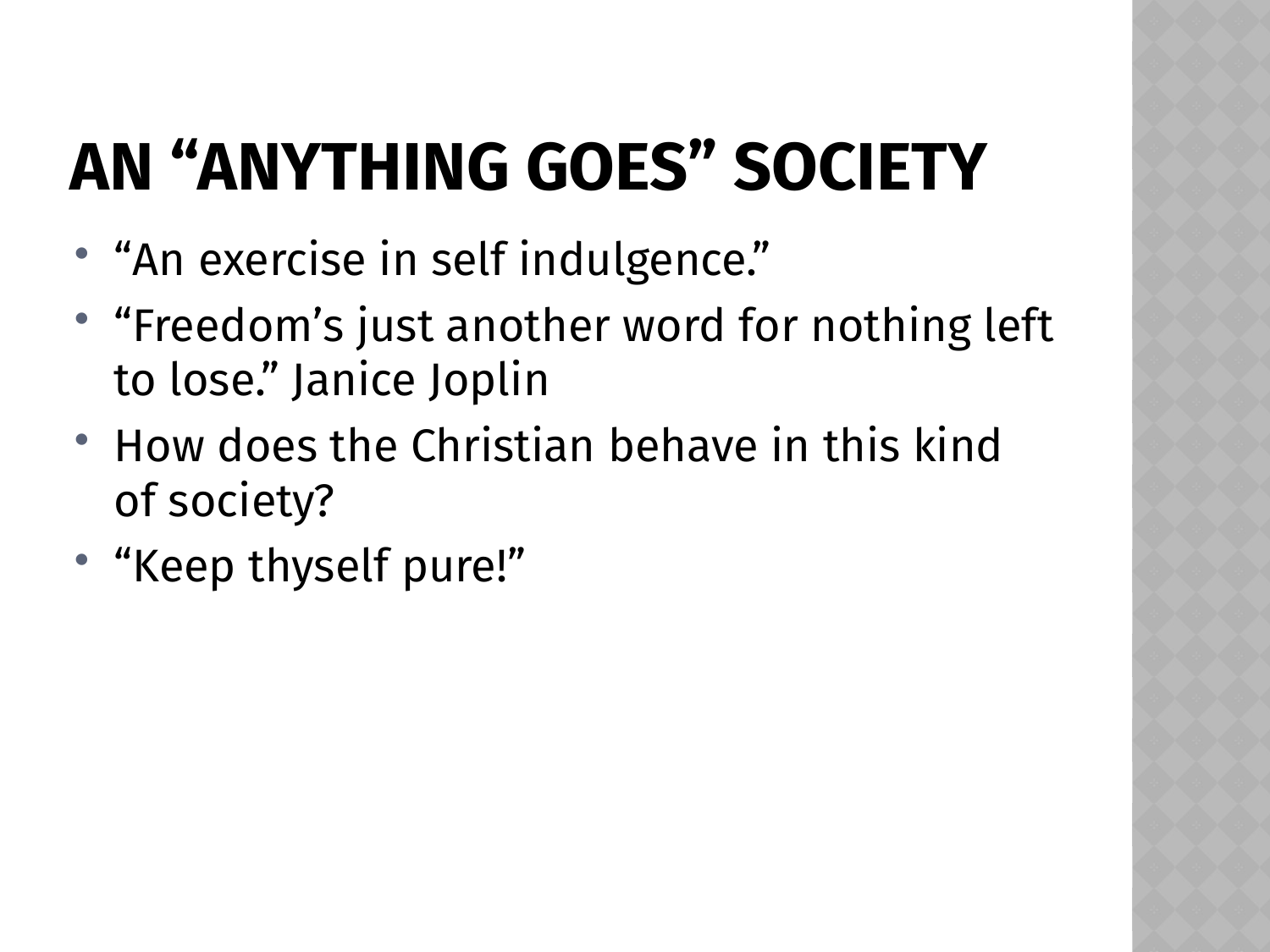

# An “Anything Goes” Society
“An exercise in self indulgence.”
“Freedom’s just another word for nothing left to lose.” Janice Joplin
How does the Christian behave in this kind of society?
“Keep thyself pure!”